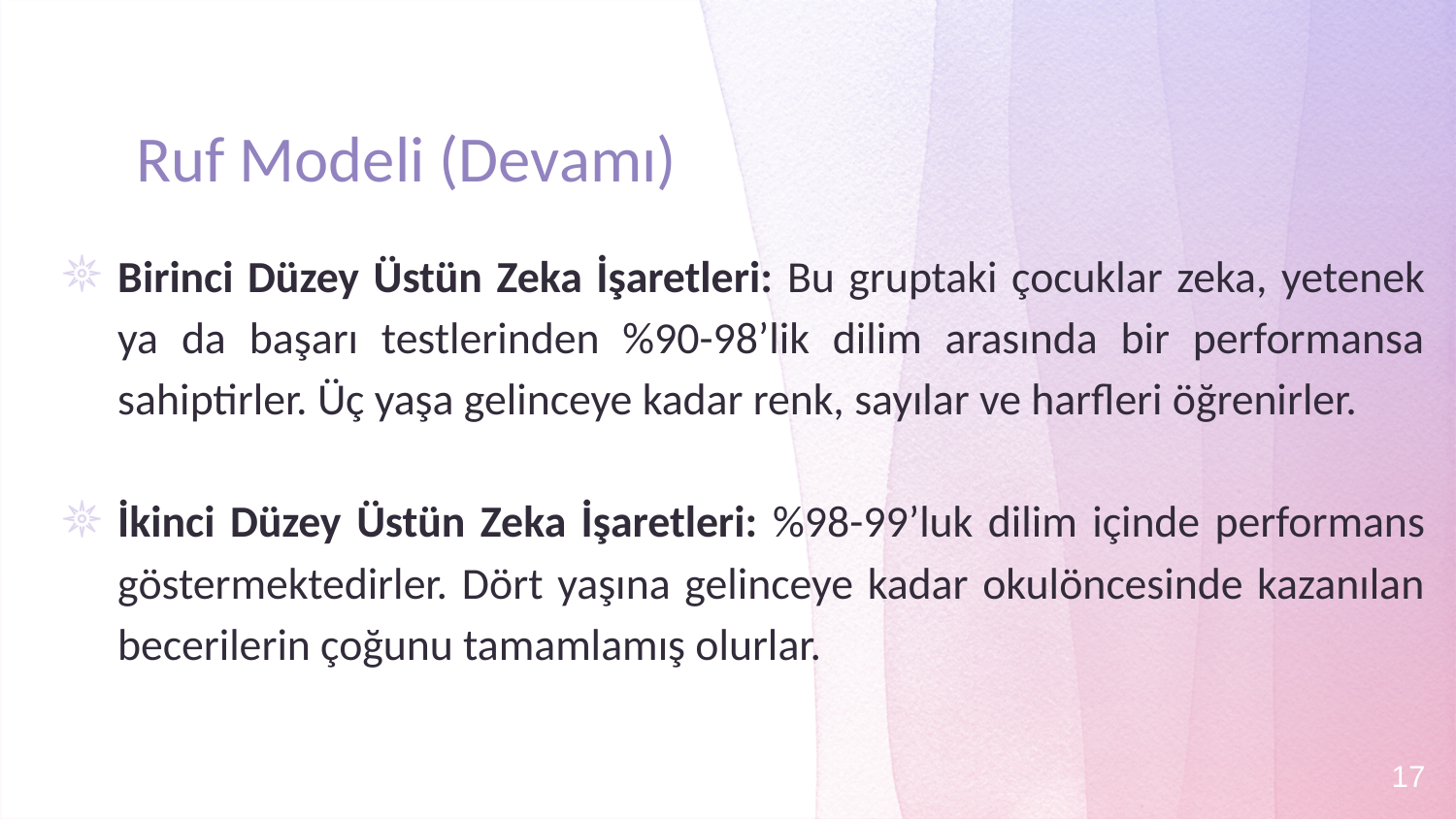

# Ruf Modeli (Devamı)
Birinci Düzey Üstün Zeka İşaretleri: Bu gruptaki çocuklar zeka, yetenek ya da başarı testlerinden %90-98’lik dilim arasında bir performansa sahiptirler. Üç yaşa gelinceye kadar renk, sayılar ve harfleri öğrenirler.

İkinci Düzey Üstün Zeka İşaretleri: %98-99’luk dilim içinde performans göstermektedirler. Dört yaşına gelinceye kadar okulöncesinde kazanılan becerilerin çoğunu tamamlamış olurlar.

17